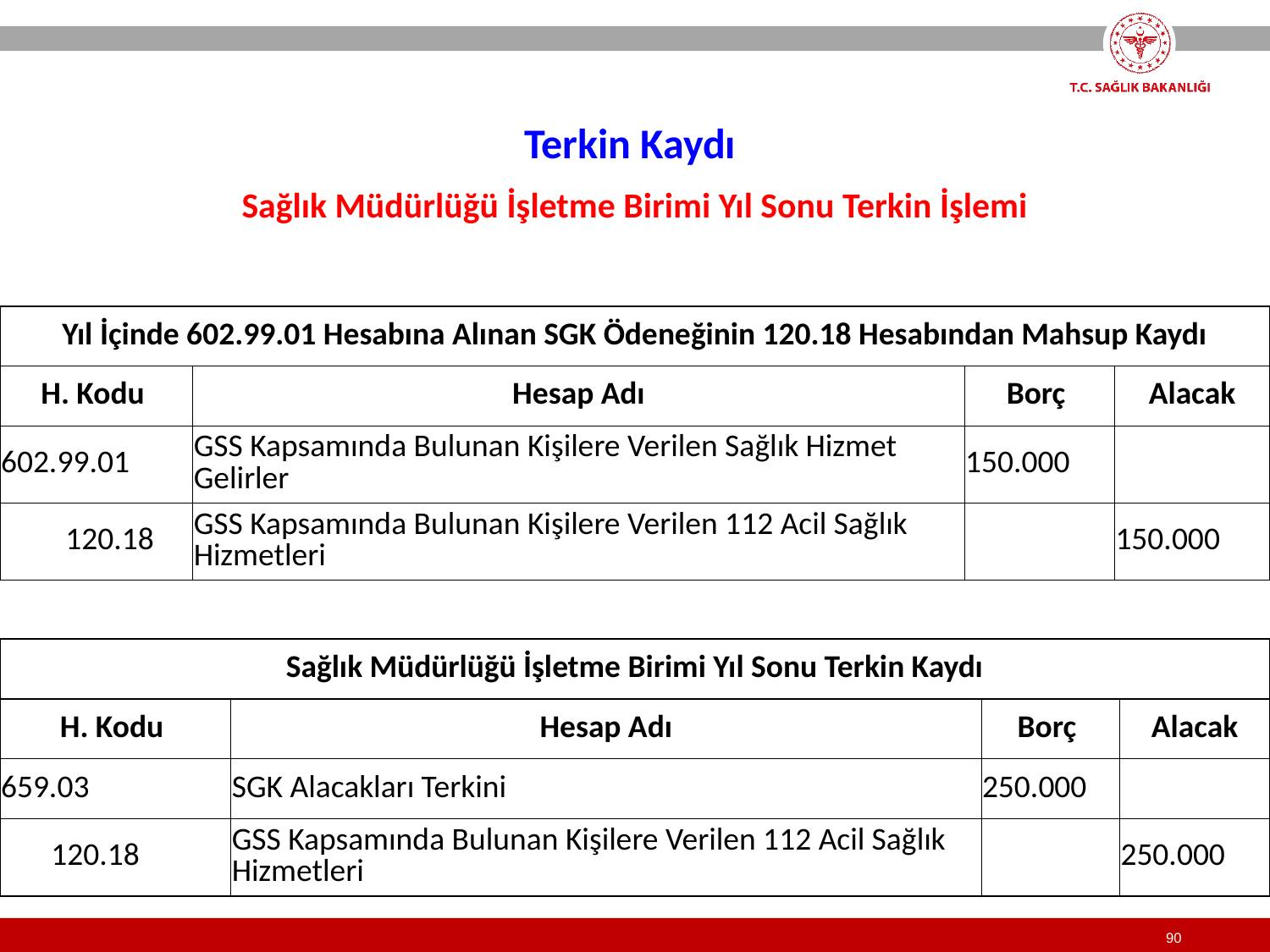

Terkin Kaydı
Sağlık Müdürlüğü İşletme Birimi Yıl Sonu Terkin İşlemi
| Yıl İçinde 602.99.01 Hesabına Alınan SGK Ödeneğinin 120.18 Hesabından Mahsup Kaydı |  |  |  |
| --- | --- | --- | --- |
| H. Kodu | Hesap Adı | Borç | Alacak |
| 602.99.01 | GSS Kapsamında Bulunan Kişilere Verilen Sağlık Hizmet Gelirler | 150.000 |  |
| 120.18 | GSS Kapsamında Bulunan Kişilere Verilen 112 Acil Sağlık Hizmetleri |  | 150.000 |
| Sağlık Müdürlüğü İşletme Birimi Yıl Sonu Terkin Kaydı |  |  |  |
| --- | --- | --- | --- |
| H. Kodu | Hesap Adı | Borç | Alacak |
| 659.03 | SGK Alacakları Terkini | 250.000 |  |
| 120.18 | GSS Kapsamında Bulunan Kişilere Verilen 112 Acil Sağlık Hizmetleri |  | 250.000 |